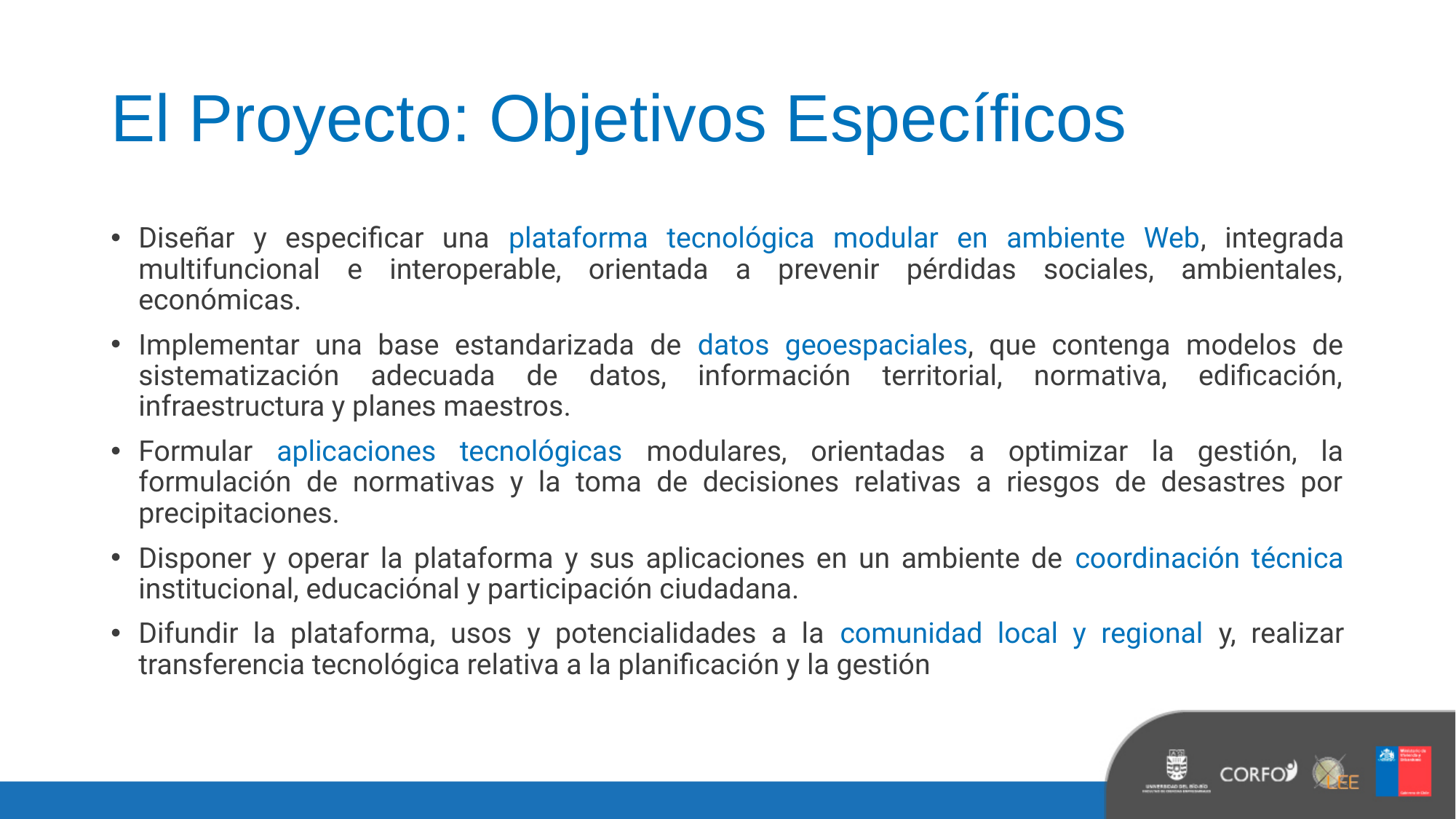

# El Proyecto: Objetivos Específicos
Diseñar y especificar una plataforma tecnológica modular en ambiente Web, integrada multifuncional e interoperable, orientada a prevenir pérdidas sociales, ambientales, económicas.
Implementar una base estandarizada de datos geoespaciales, que contenga modelos de sistematización adecuada de datos, información territorial, normativa, edificación, infraestructura y planes maestros.
Formular aplicaciones tecnológicas modulares, orientadas a optimizar la gestión, la formulación de normativas y la toma de decisiones relativas a riesgos de desastres por precipitaciones.
Disponer y operar la plataforma y sus aplicaciones en un ambiente de coordinación técnica institucional, educaciónal y participación ciudadana.
Difundir la plataforma, usos y potencialidades a la comunidad local y regional y, realizar transferencia tecnológica relativa a la planificación y la gestión